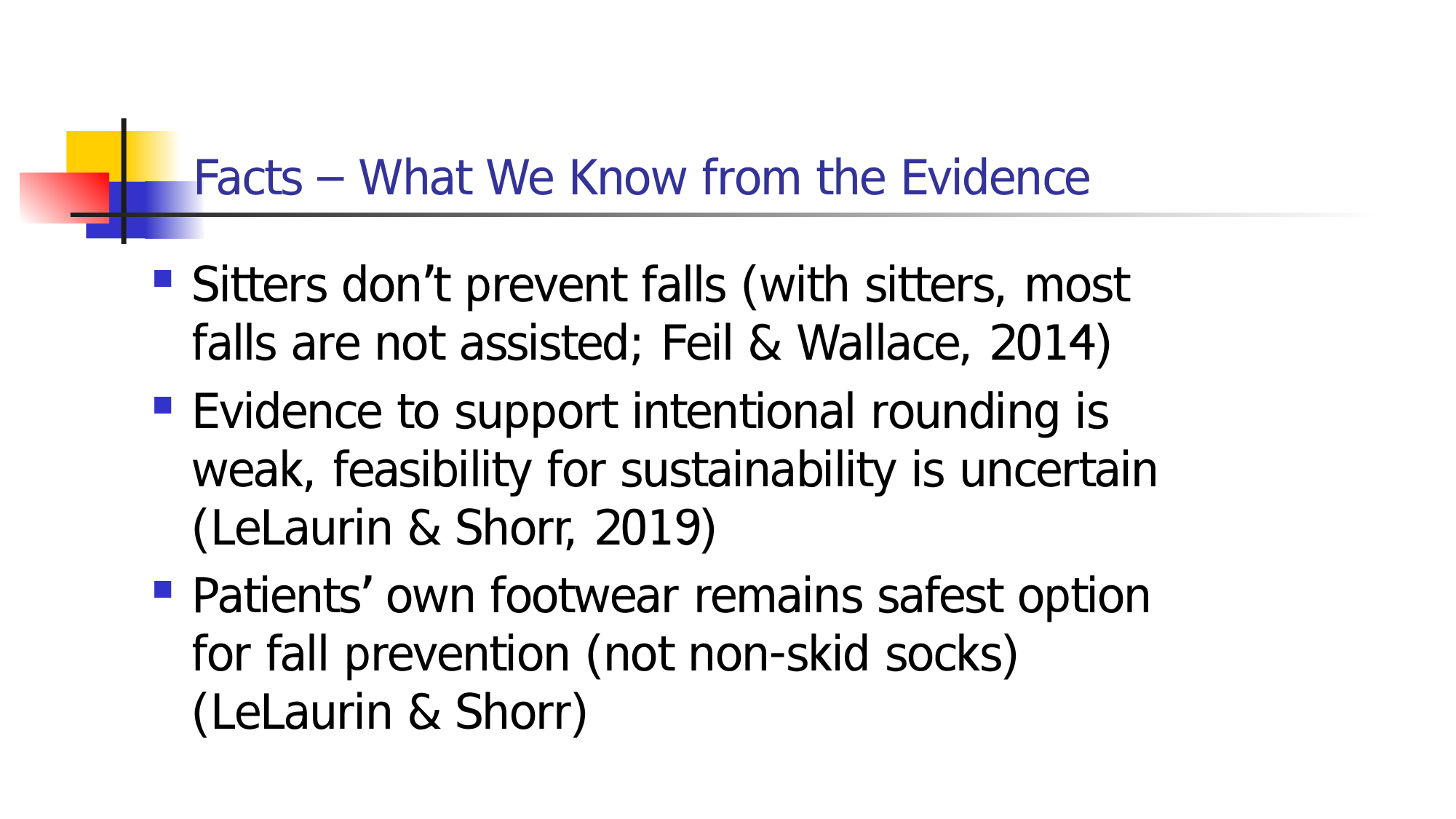

# Facts – What We Know from the Evidence
Sitters don’t prevent falls (with sitters, most falls are not assisted; Feil & Wallace, 2014)
Evidence to support intentional rounding is weak, feasibility for sustainability is uncertain (LeLaurin & Shorr, 2019)
Patients’ own footwear remains safest option for fall prevention (not non-skid socks)  (LeLaurin & Shorr)